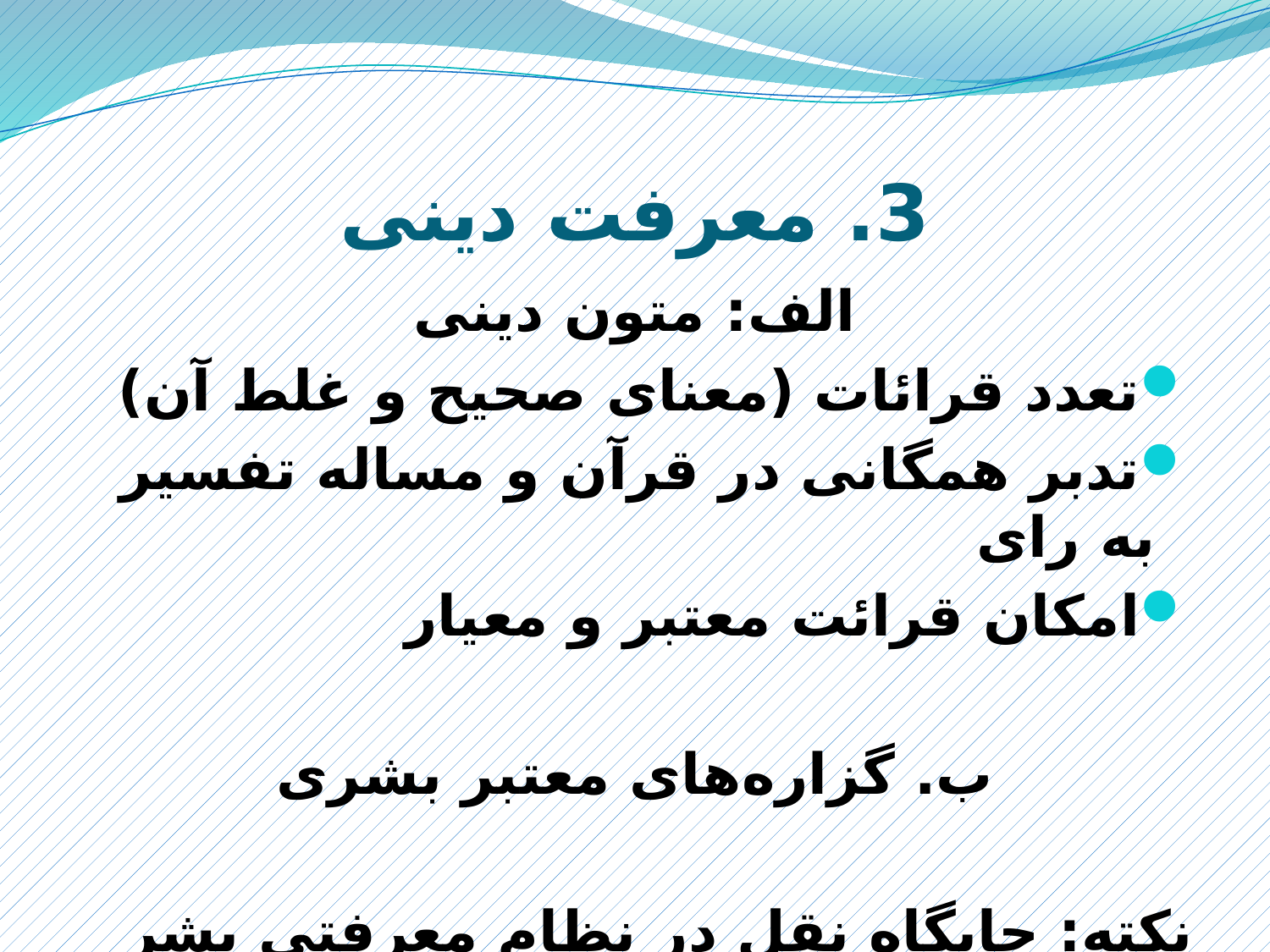

# 3. معرفت دینی
الف: متون دینی
تعدد قرائات (معنای صحیح و غلط آن)
تدبر همگانی در قرآن و مساله تفسیر به رای
امکان قرائت معتبر و معیار

ب. گزاره‌های معتبر بشری

نکته: جایگاه نقل در نظام معرفتی بشر